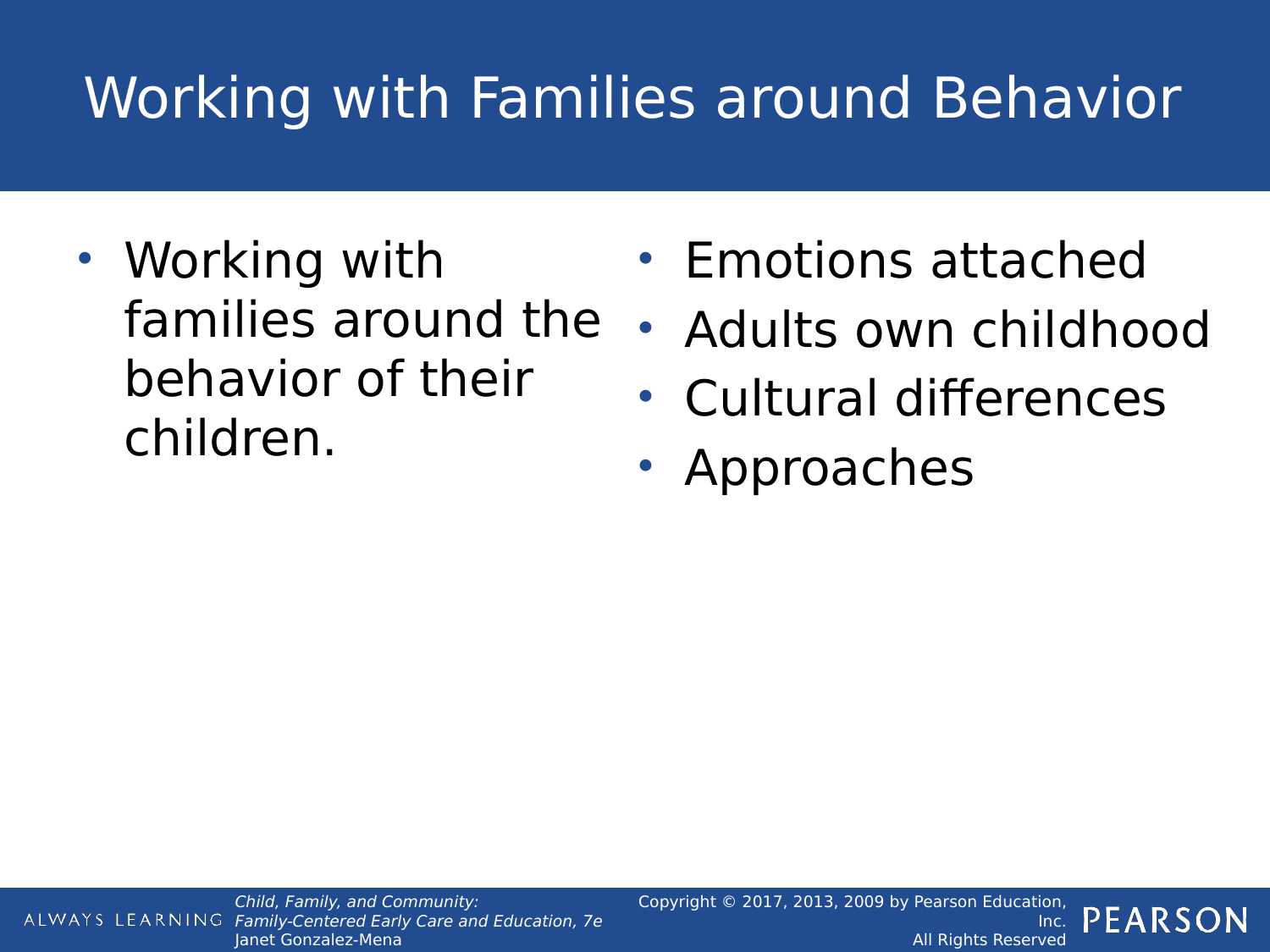

# Working with Families around Behavior
Working with families around the behavior of their children.

Emotions attached
Adults own childhood
Cultural differences
Approaches